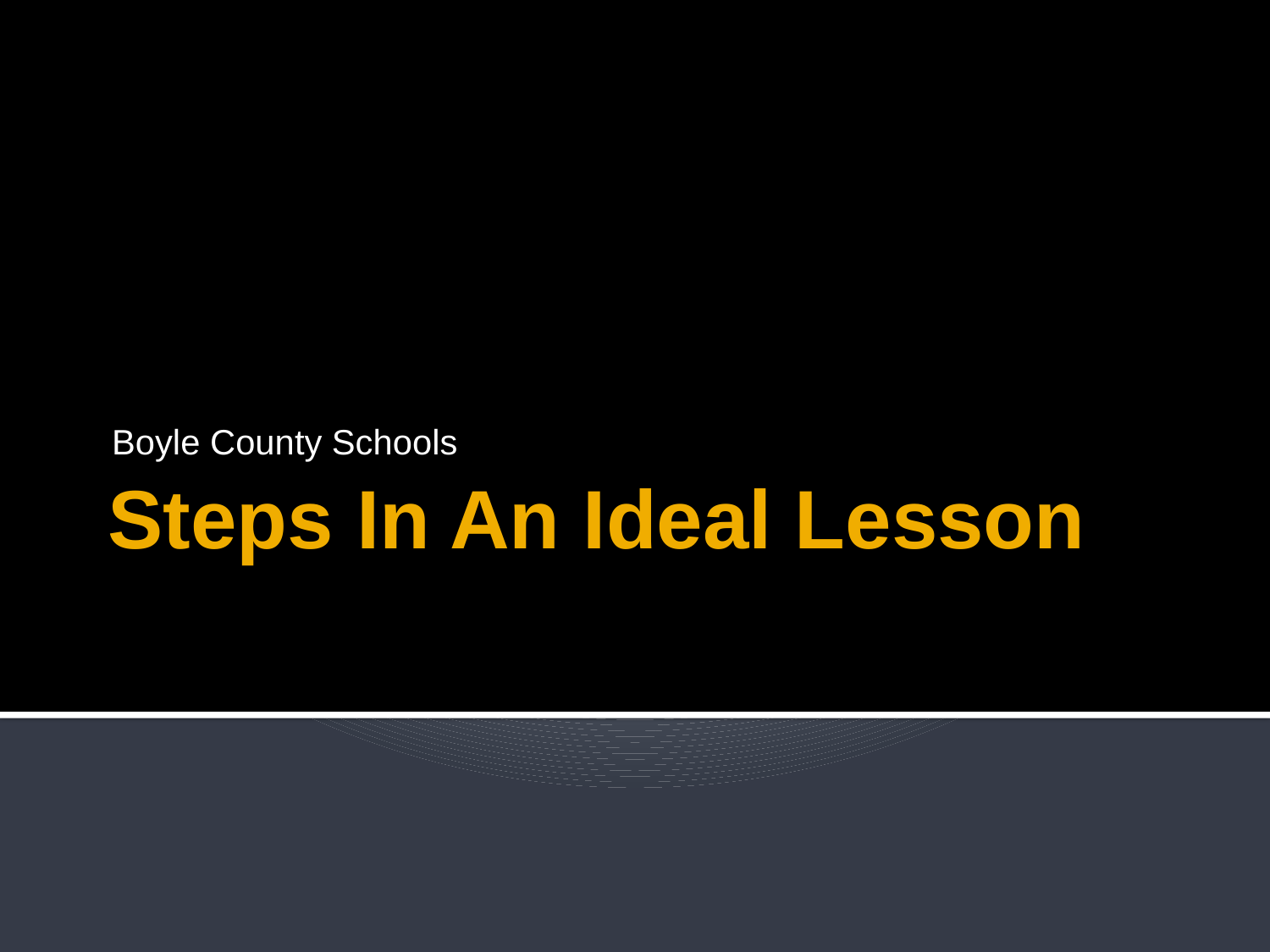

Boyle County Schools
# Steps In An Ideal Lesson